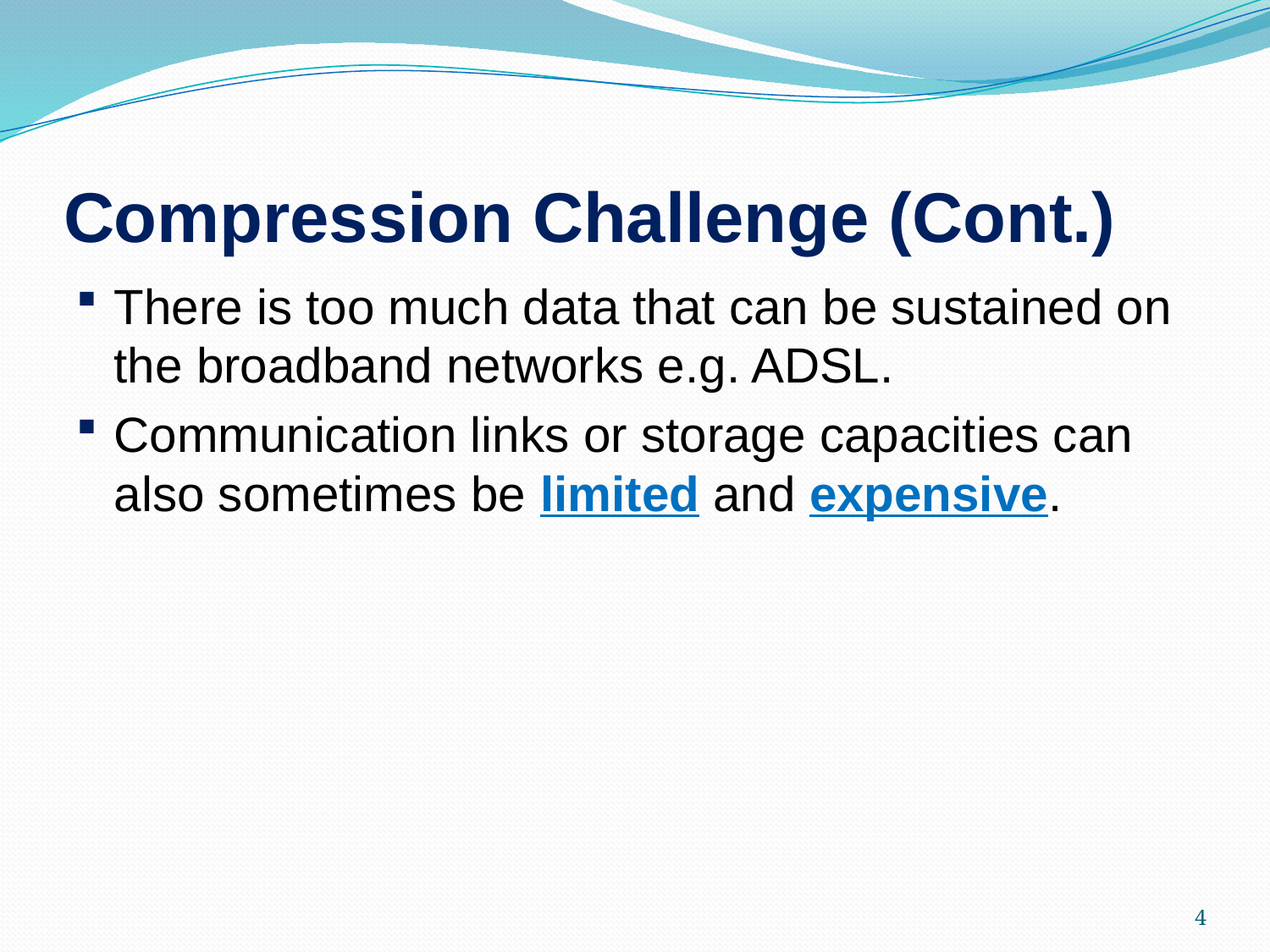

# Compression Challenge (Cont.)
There is too much data that can be sustained on the broadband networks e.g. ADSL.
Communication links or storage capacities can also sometimes be limited and expensive.
4